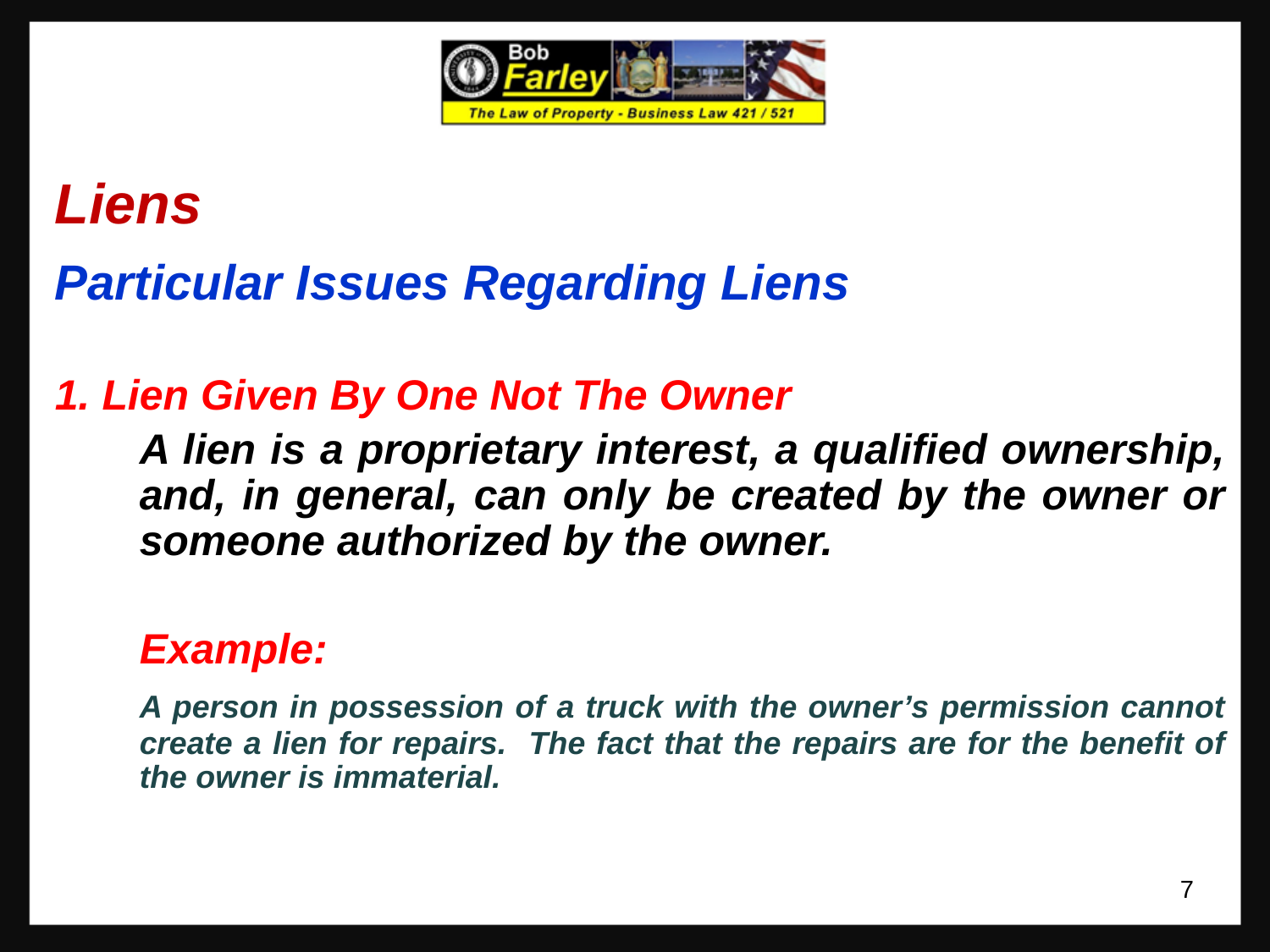

Liens

Particular Issues Regarding Liens

1. Lien Given By One Not The Owner
	A lien is a proprietary interest, a qualified ownership, and, in general, can only be created by the owner or someone authorized by the owner.

	Example:
	A person in possession of a truck with the owner’s permission cannot create a lien for repairs.  The fact that the repairs are for the benefit of the owner is immaterial.

7